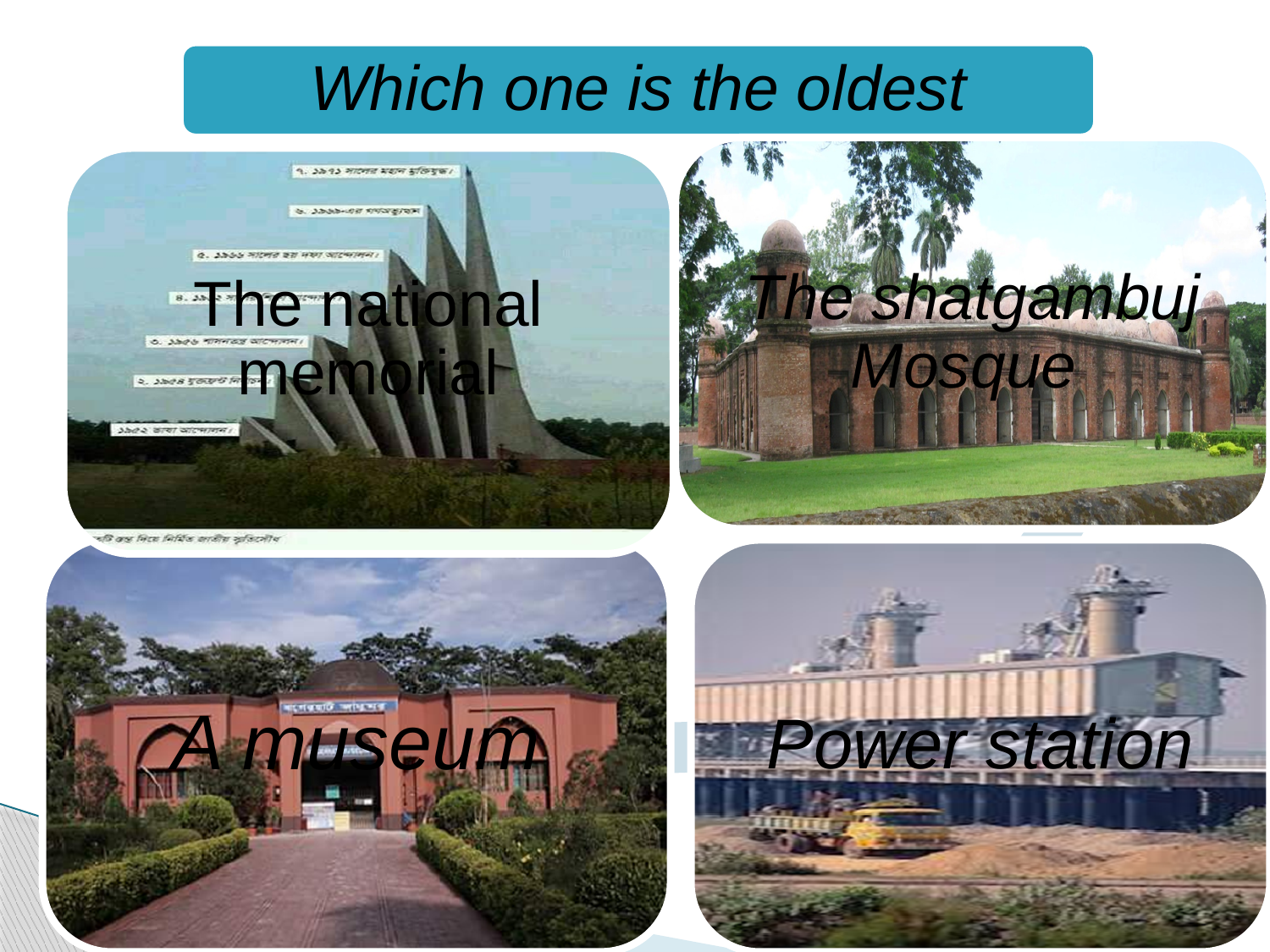

Which one is the oldest

The shatgambuj Mosque

The national memorial

A museum

Power station